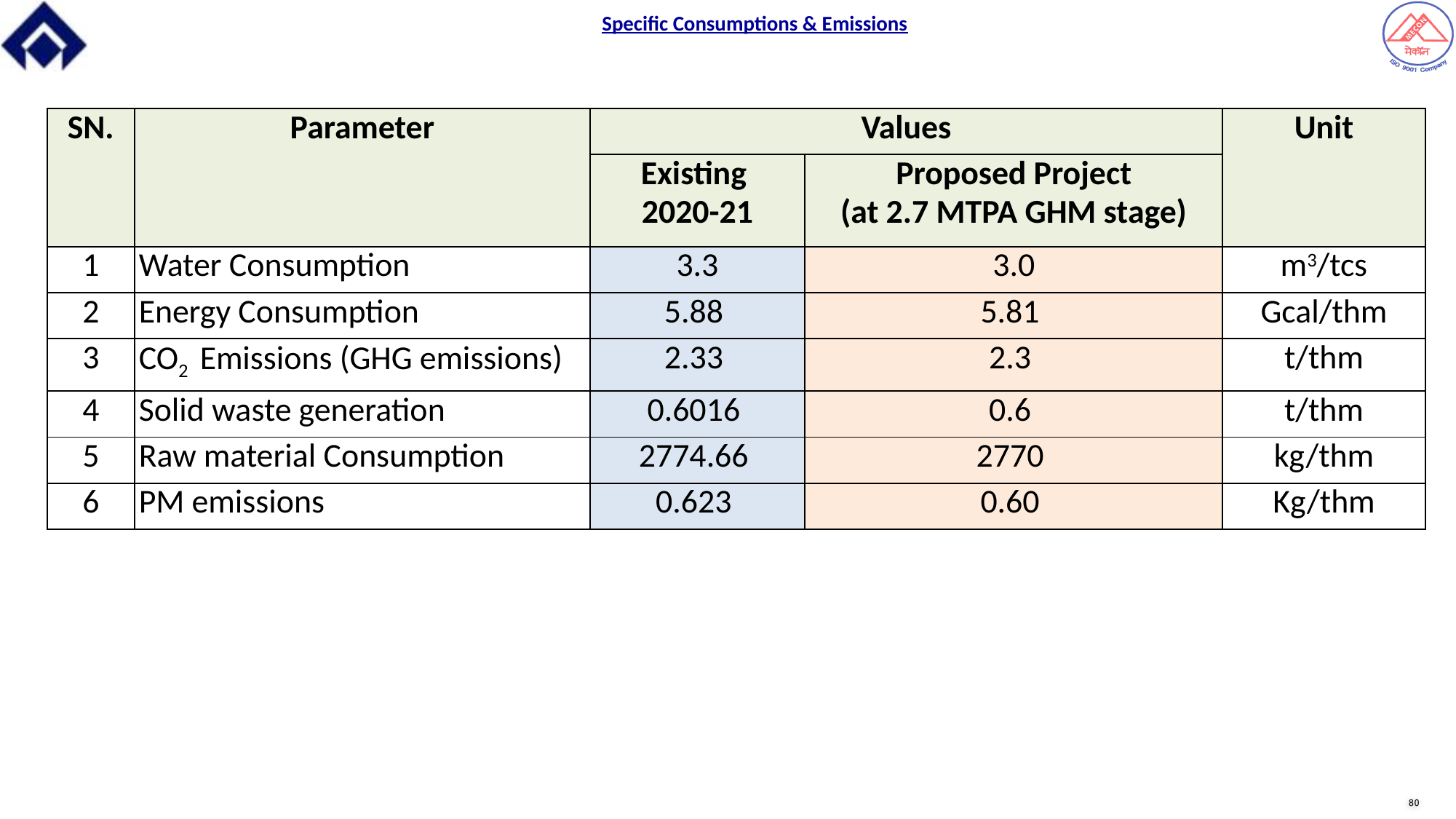

Specific Consumptions & Emissions
| SN. | Parameter | Values |  | Unit |
| --- | --- | --- | --- | --- |
|  |  | Existing 2020-21 | Proposed Project (at 2.7 MTPA GHM stage) |  |
| 1 | Water Consumption | 3.3 | 3.0 | m3/tcs |
| 2 | Energy Consumption | 5.88 | 5.81 | Gcal/thm |
| 3 | CO2 Emissions (GHG emissions) | 2.33 | 2.3 | t/thm |
| 4 | Solid waste generation | 0.6016 | 0.6 | t/thm |
| 5 | Raw material Consumption | 2774.66 | 2770 | kg/thm |
| 6 | PM emissions | 0.623 | 0.60 | Kg/thm |